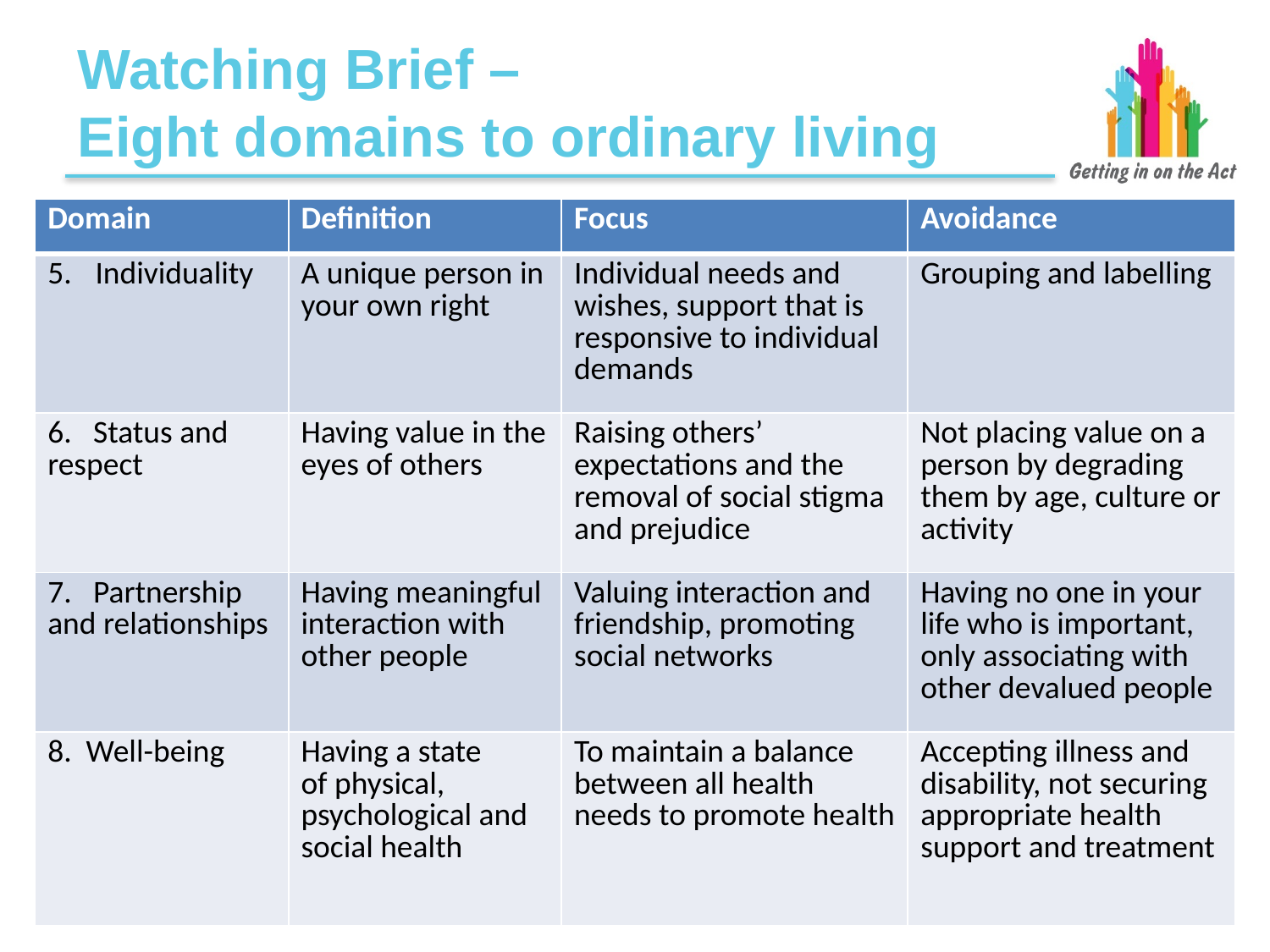

# Watching Brief – Eight domains to ordinary living
| Domain | Definition | Focus | Avoidance |
| --- | --- | --- | --- |
| Individuality | A unique person in your own right | Individual needs and wishes, support that is responsive to individual demands | Grouping and labelling |
| 6. Status and respect | Having value in the eyes of others | Raising others’ expectations and the removal of social stigma and prejudice | Not placing value on a person by degrading them by age, culture or activity |
| 7. Partnership and relationships | Having meaningful interaction with other people | Valuing interaction and friendship, promoting social networks | Having no one in your life who is important, only associating with other devalued people |
| 8. Well-being | Having a state of physical, psychological and social health | To maintain a balance between all health needs to promote health | Accepting illness and disability, not securing appropriate health support and treatment |